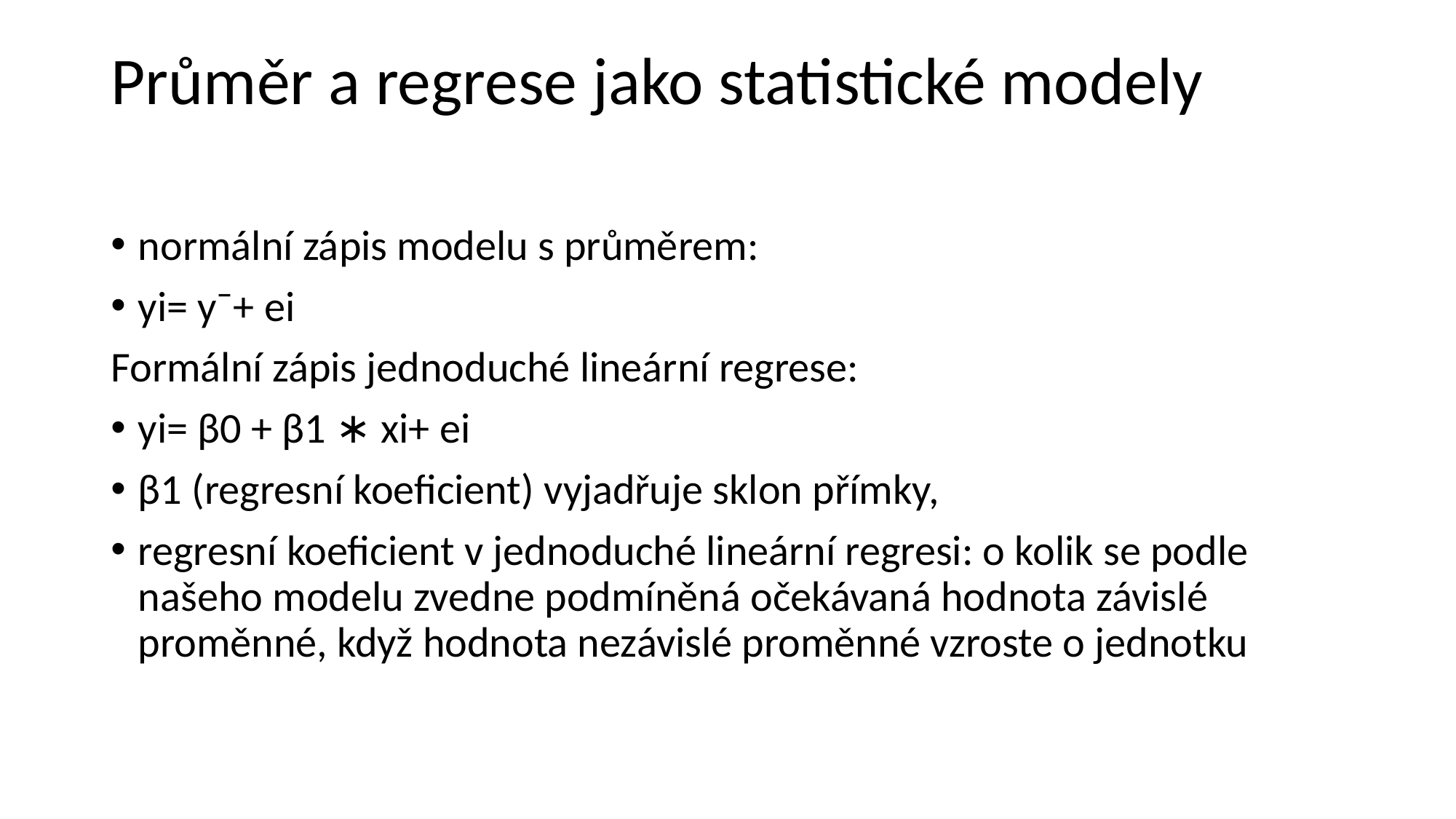

# Průměr a regrese jako statistické modely
normální zápis modelu s průměrem:
yi= y¯+ ei
Formální zápis jednoduché lineární regrese:
yi= β0 + β1 ∗ xi+ ei
β1 (regresní koeficient) vyjadřuje sklon přímky,
regresní koeficient v jednoduché lineární regresi: o kolik se podle našeho modelu zvedne podmíněná očekávaná hodnota závislé proměnné, když hodnota nezávislé proměnné vzroste o jednotku